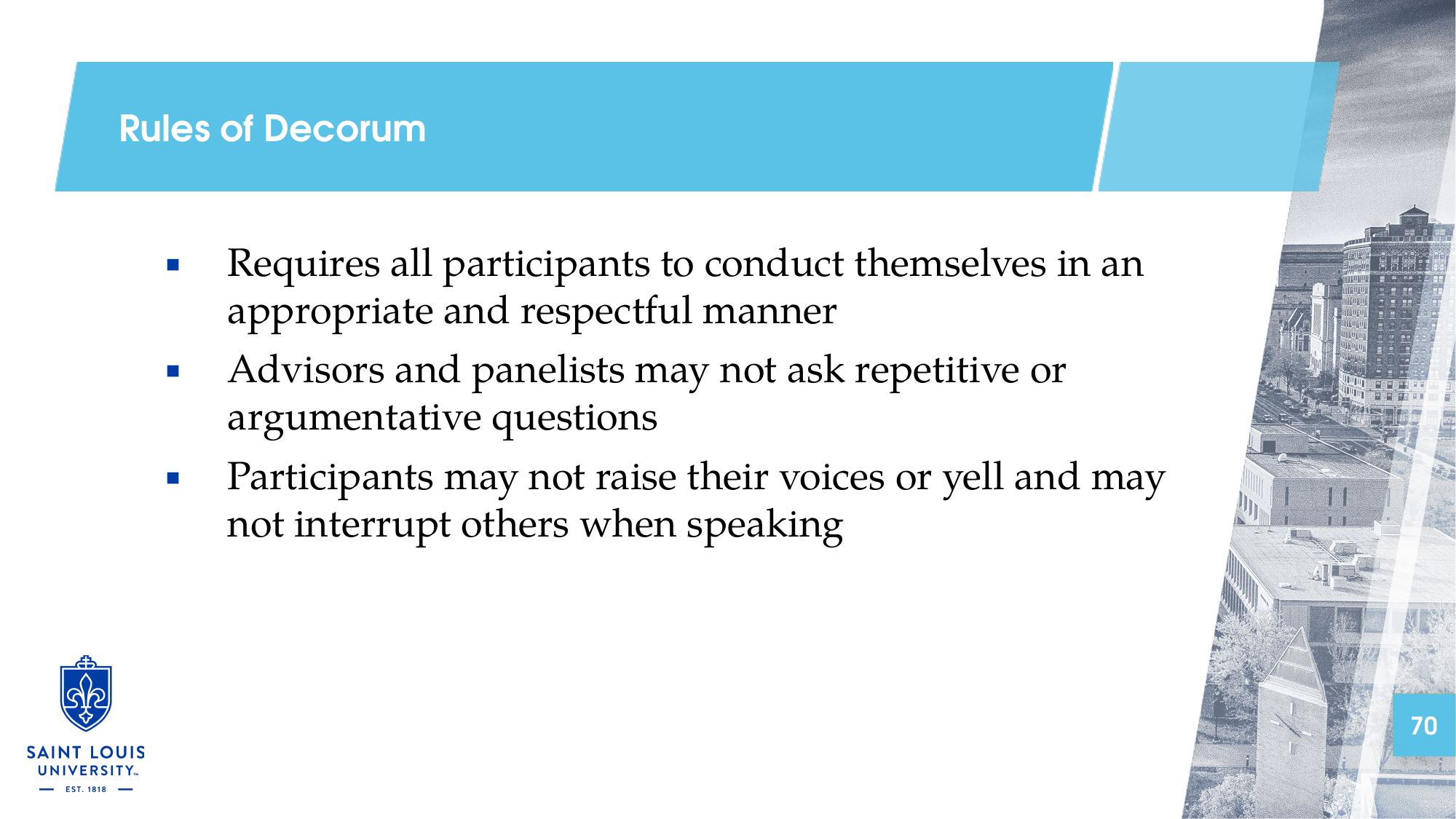

# Rules of Decorum
Requires all participants to conduct themselves in an appropriate and respectful manner
Advisors and panelists may not ask repetitive or argumentative questions
Participants may not raise their voices or yell and may not interrupt others when speaking
70